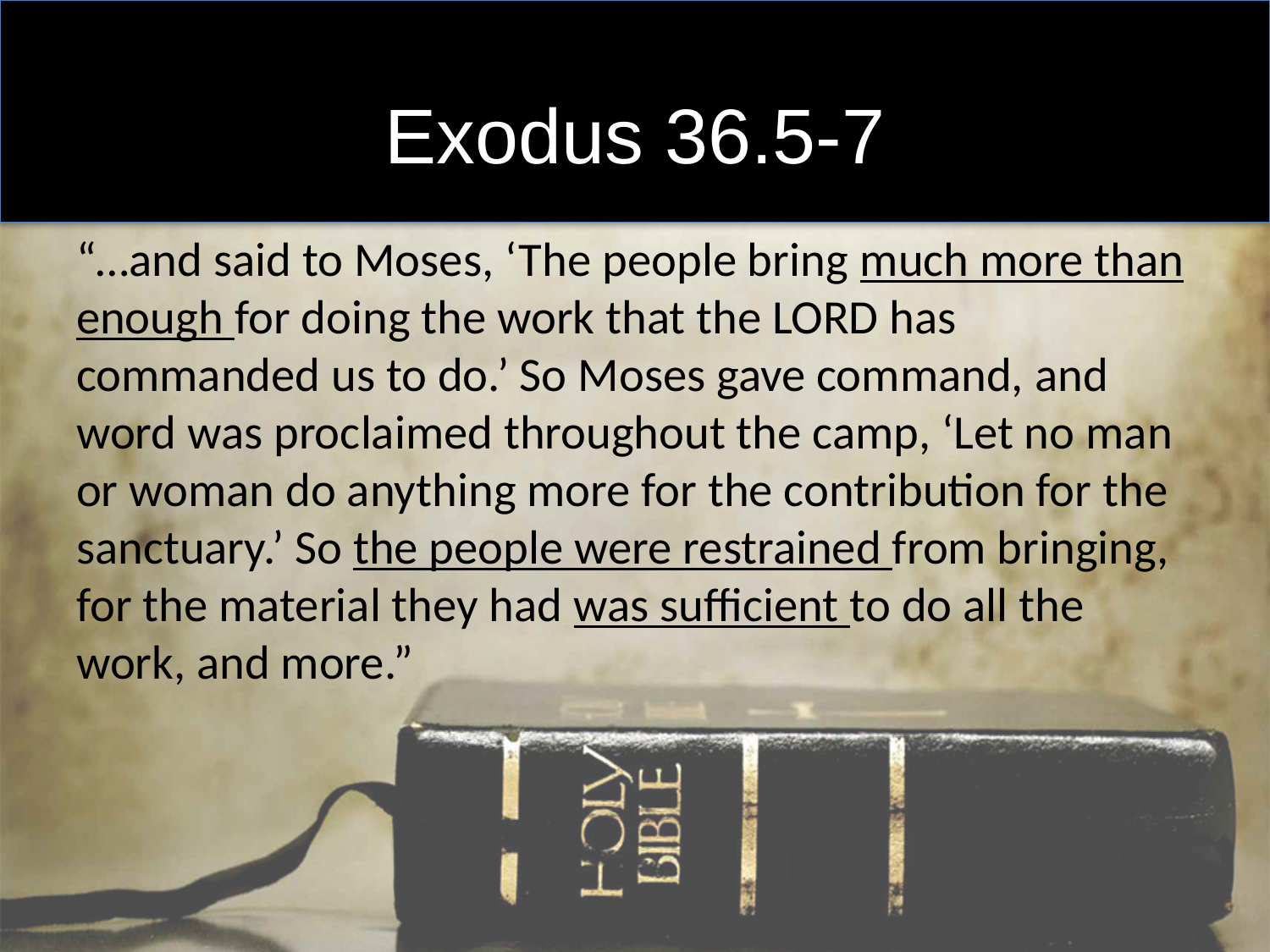

# Exodus 36.5-7
“…and said to Moses, ‘The people bring much more than enough for doing the work that the LORD has commanded us to do.’ So Moses gave command, and word was proclaimed throughout the camp, ‘Let no man or woman do anything more for the contribution for the sanctuary.’ So the people were restrained from bringing, for the material they had was sufficient to do all the work, and more.”